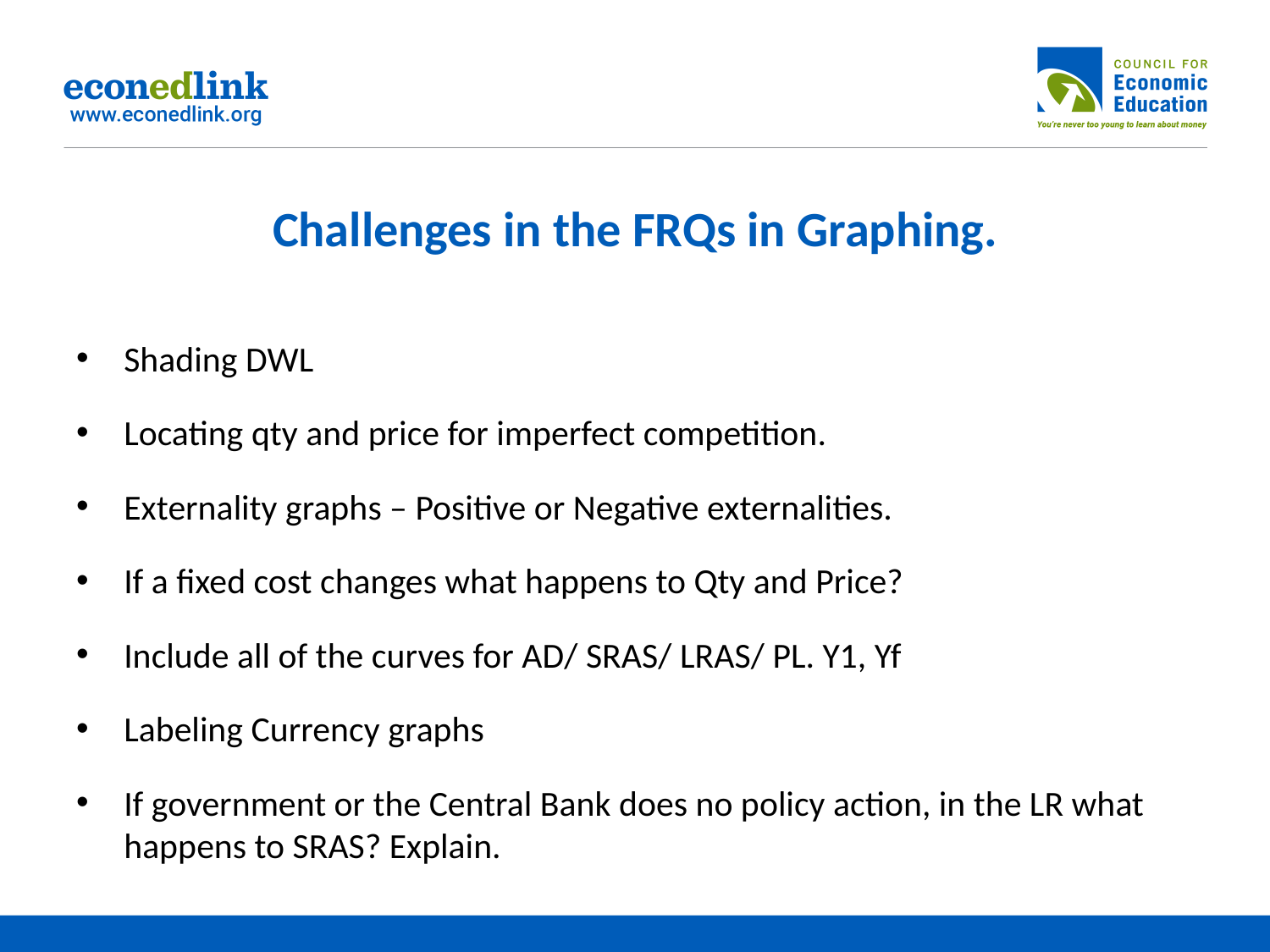

# Challenges in the FRQs in Graphing.
Shading DWL
Locating qty and price for imperfect competition.
Externality graphs – Positive or Negative externalities.
If a fixed cost changes what happens to Qty and Price?
Include all of the curves for AD/ SRAS/ LRAS/ PL. Y1, Yf
Labeling Currency graphs
If government or the Central Bank does no policy action, in the LR what happens to SRAS? Explain.